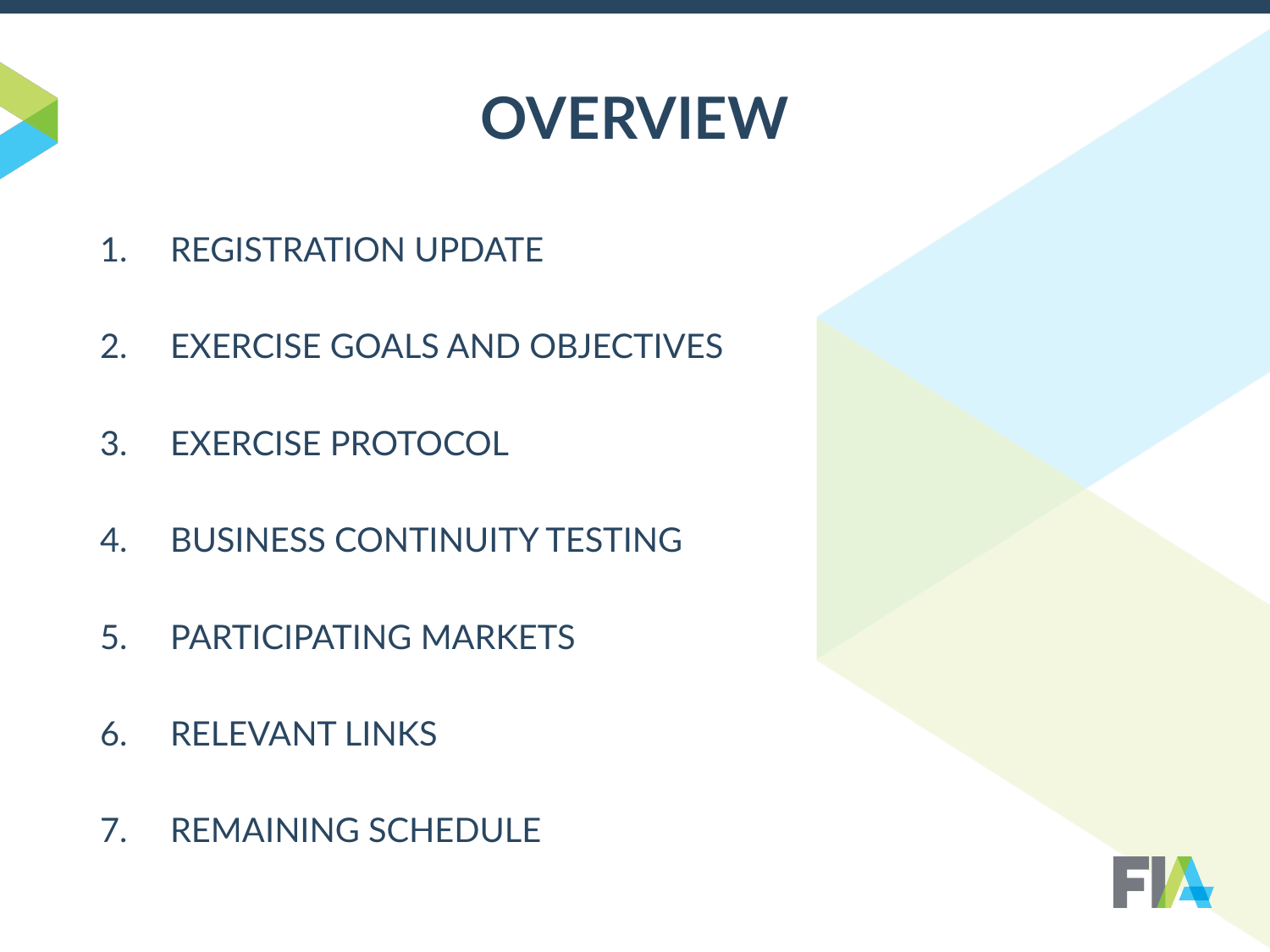

# OVERVIEW
REGISTRATION UPDATE

EXERCISE GOALS AND OBJECTIVES

EXERCISE PROTOCOL

BUSINESS CONTINUITY TESTING

PARTICIPATING MARKETS

RELEVANT LINKS

REMAINING SCHEDULE